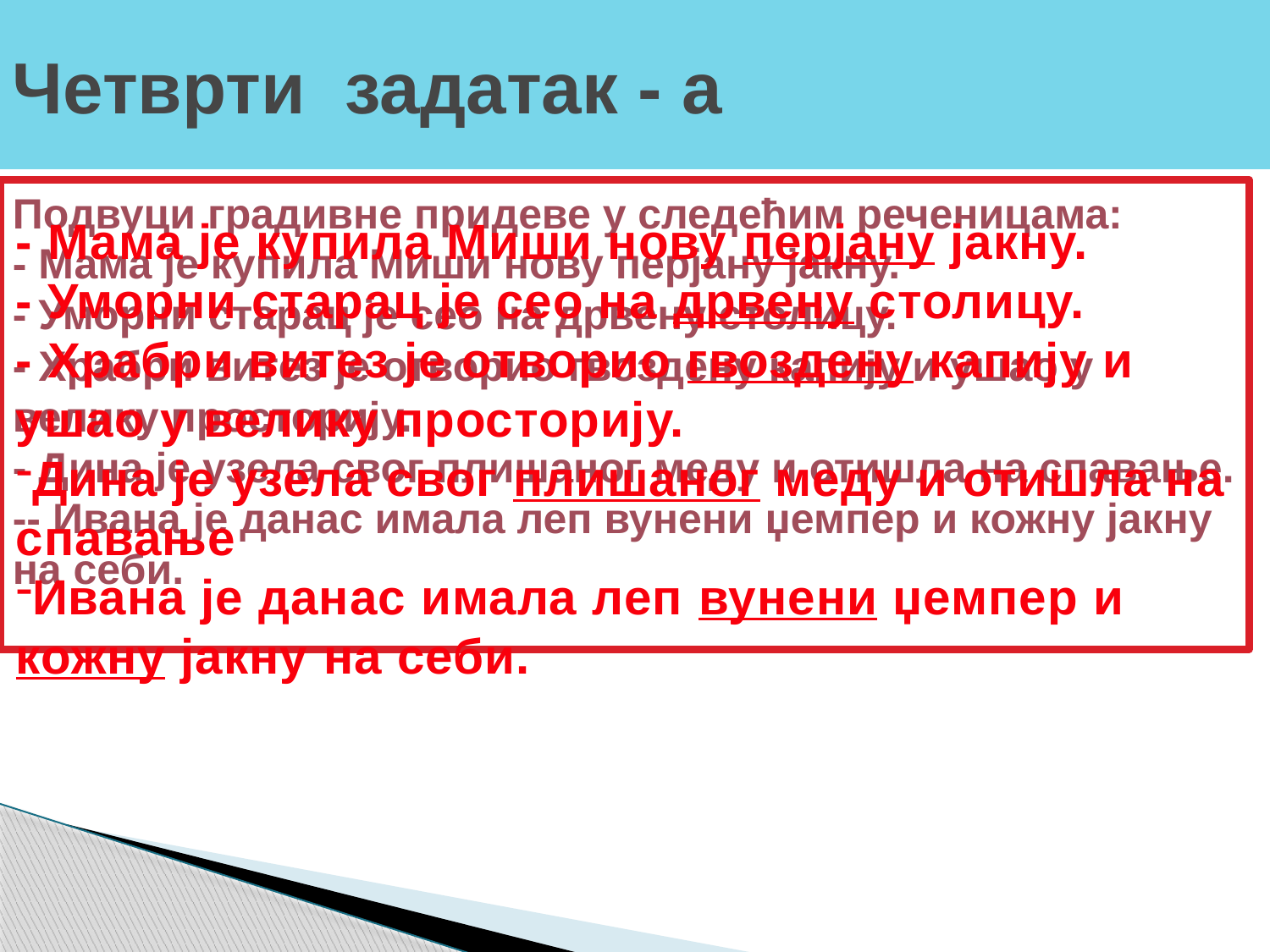

# Четврти  задатак - а

Подвуци градивне придеве у следећим реченицама:
- Мама је купила Миши нову перјану јакну.
- Уморни старац је сео на дрвену столицу.
- Храбри витез је отворио гвоздену капију и ушао у велику просторију.
- Дина је узела свог плишаног меду и отишла на спавање.
-- Ивана је данас имала леп вунени џемпер и кожну јакну на себи.

- Мама је купила Миши нову перјану јакну.
- Уморни старац је сео на дрвену столицу.
- Храбри витез је отворио гвоздену капију и ушао у велику просторију.
Дина је узела свог плишаног меду и отишла на спавање
Ивана је данас имала леп вунени џемпер и кожну јакну на себи.